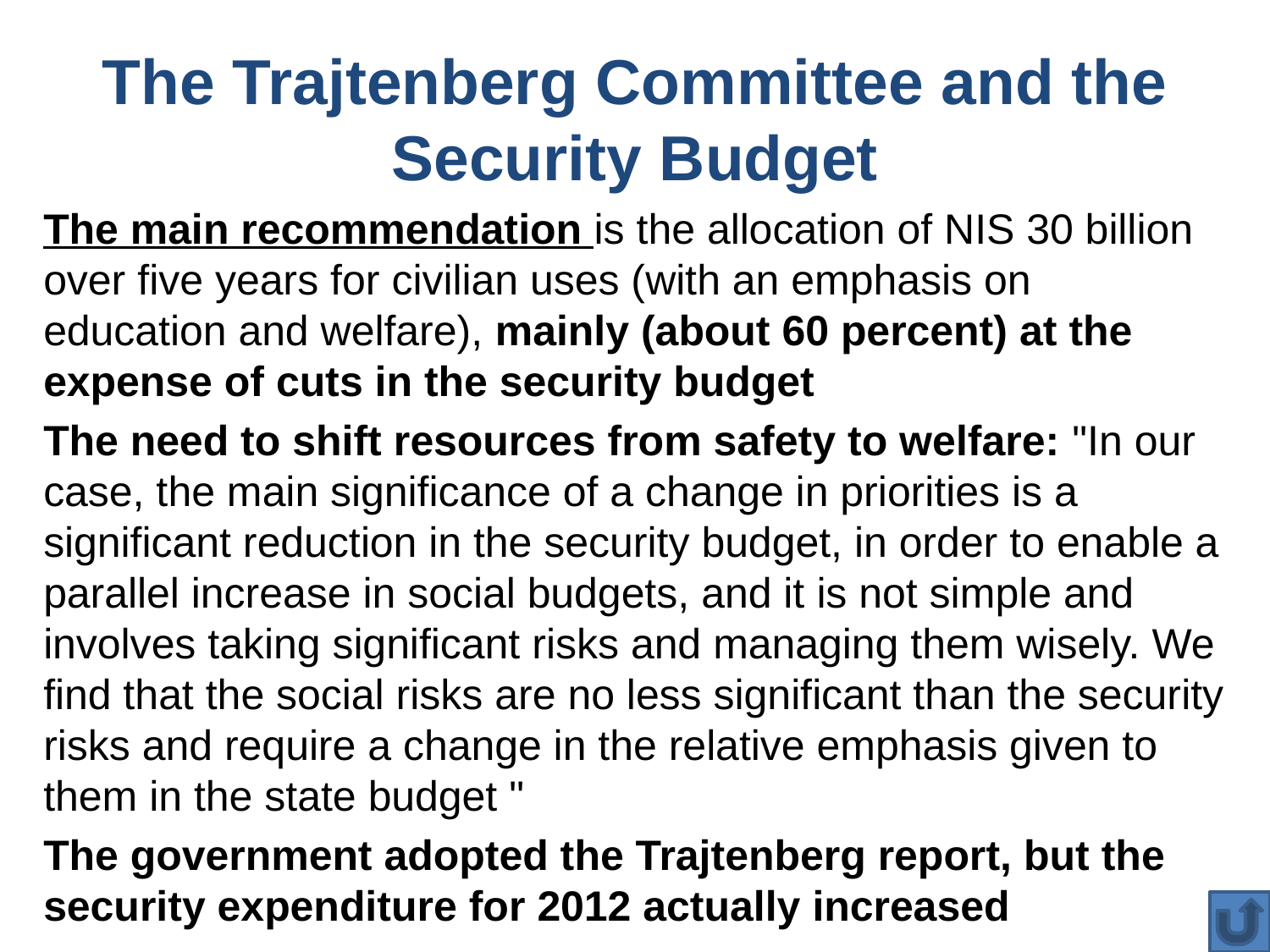

# The Trajtenberg Committee and the Security Budget
The main recommendation is the allocation of NIS 30 billion over five years for civilian uses (with an emphasis on education and welfare), mainly (about 60 percent) at the expense of cuts in the security budget
The need to shift resources from safety to welfare: "In our case, the main significance of a change in priorities is a significant reduction in the security budget, in order to enable a parallel increase in social budgets, and it is not simple and involves taking significant risks and managing them wisely. We find that the social risks are no less significant than the security risks and require a change in the relative emphasis given to them in the state budget "
The government adopted the Trajtenberg report, but the security expenditure for 2012 actually increased